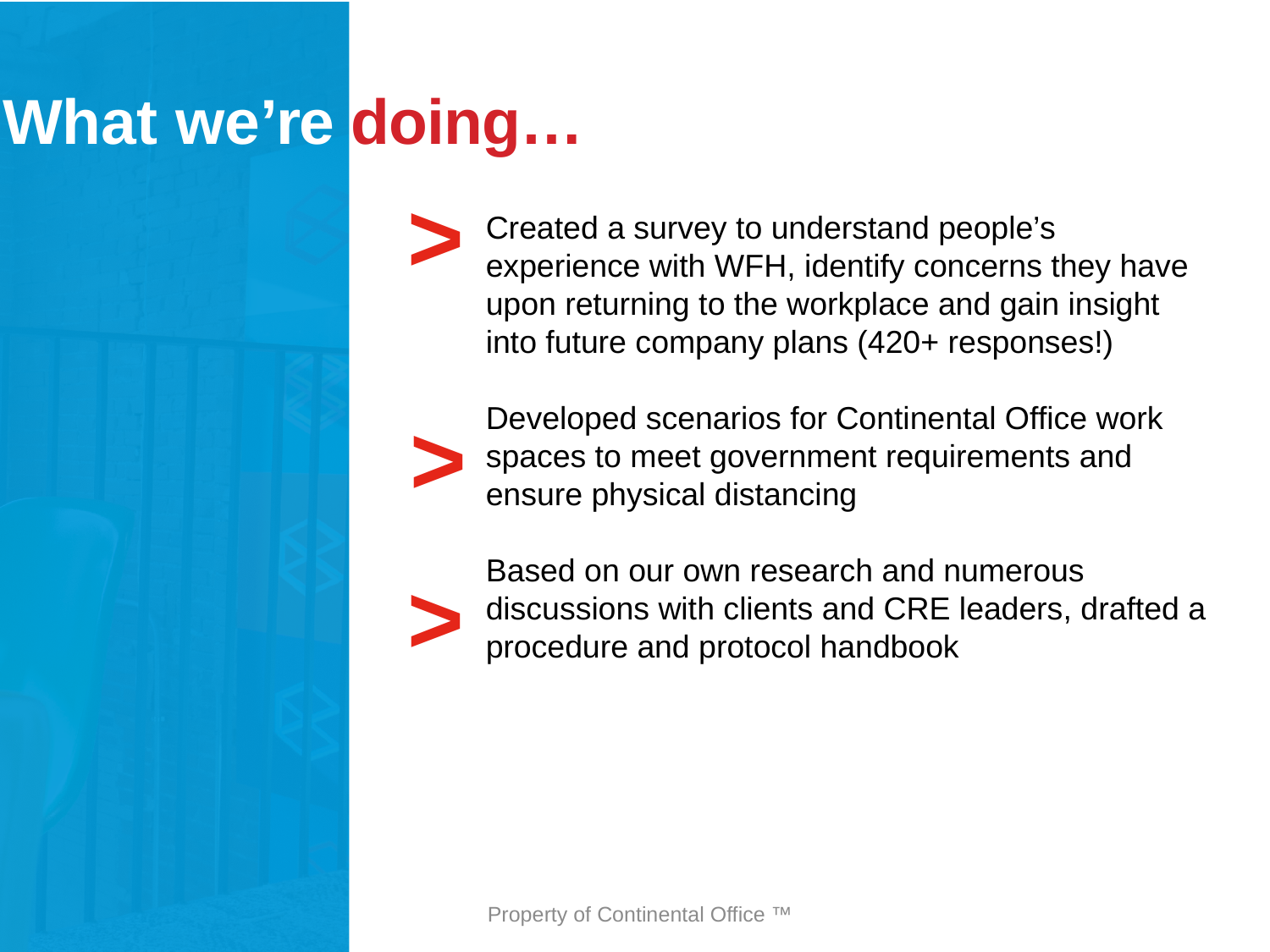

# What we’re doing…
<
Created a survey to understand people’s experience with WFH, identify concerns they have upon returning to the workplace and gain insight into future company plans (420+ responses!)

Developed scenarios for Continental Office work spaces to meet government requirements and ensure physical distancing

Based on our own research and numerous discussions with clients and CRE leaders, drafted a procedure and protocol handbook

<
<